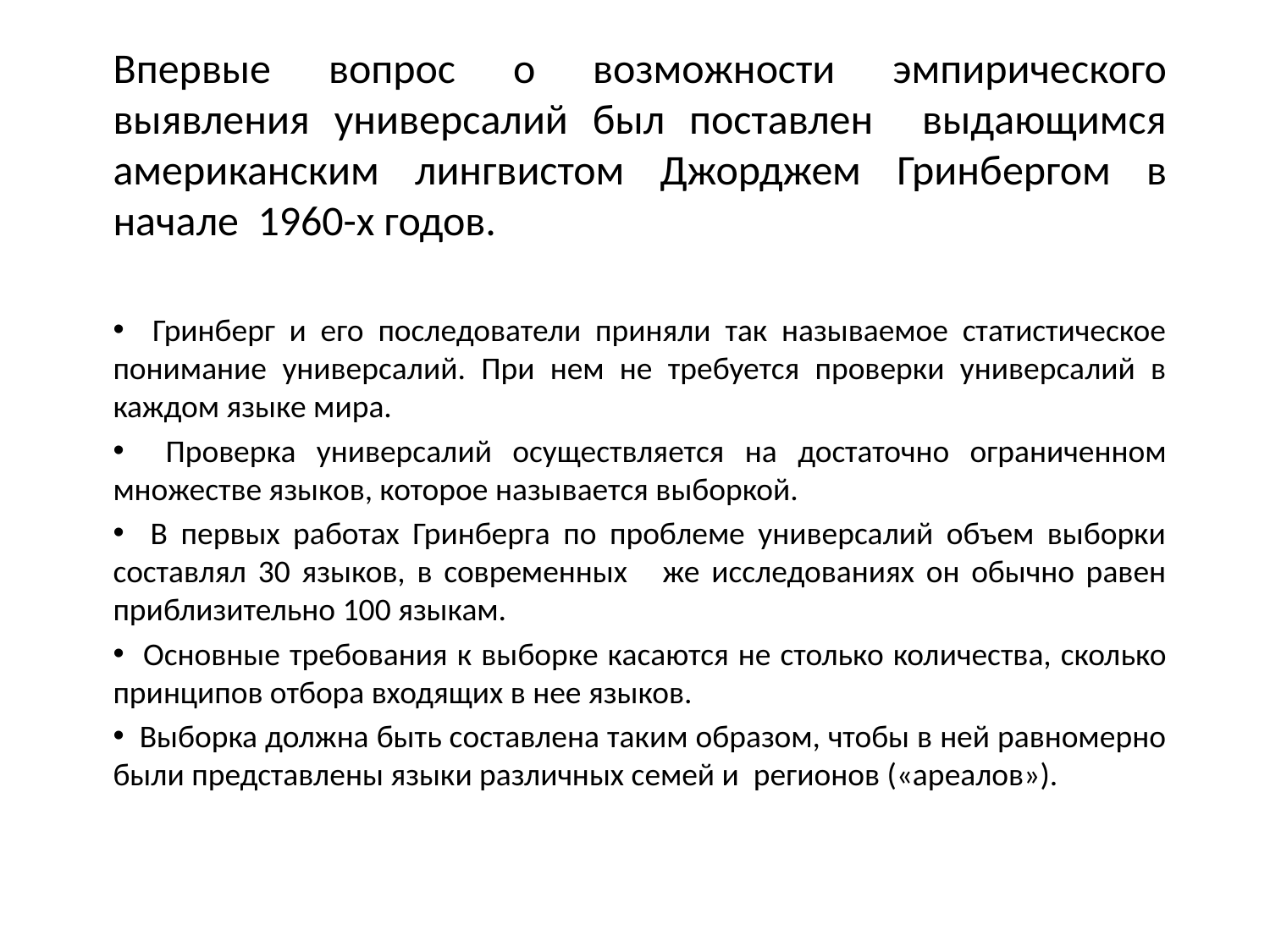

Впервые вопрос о возможности эмпирического выявления универсалий был поставлен  выдающимся американским лингвистом Джорджем Гринбергом в начале  1960-х годов.

  Гринберг и его последователи приняли так называемое статистическое понимание универсалий. При нем не требуется проверки универсалий в каждом языке мира.
  Проверка универсалий осуществляется на достаточно ограниченном множестве языков, которое называется выборкой.
  В первых работах Гринберга по проблеме универсалий объем выборки составлял 30 языков, в современных   же исследованиях он обычно равен приблизительно 100 языкам.
  Основные требования к выборке касаются не столько количества, сколько принципов отбора входящих в нее языков.
  Выборка должна быть составлена таким образом, чтобы в ней равномерно были представлены языки различных семей и  регионов («ареалов»).

#